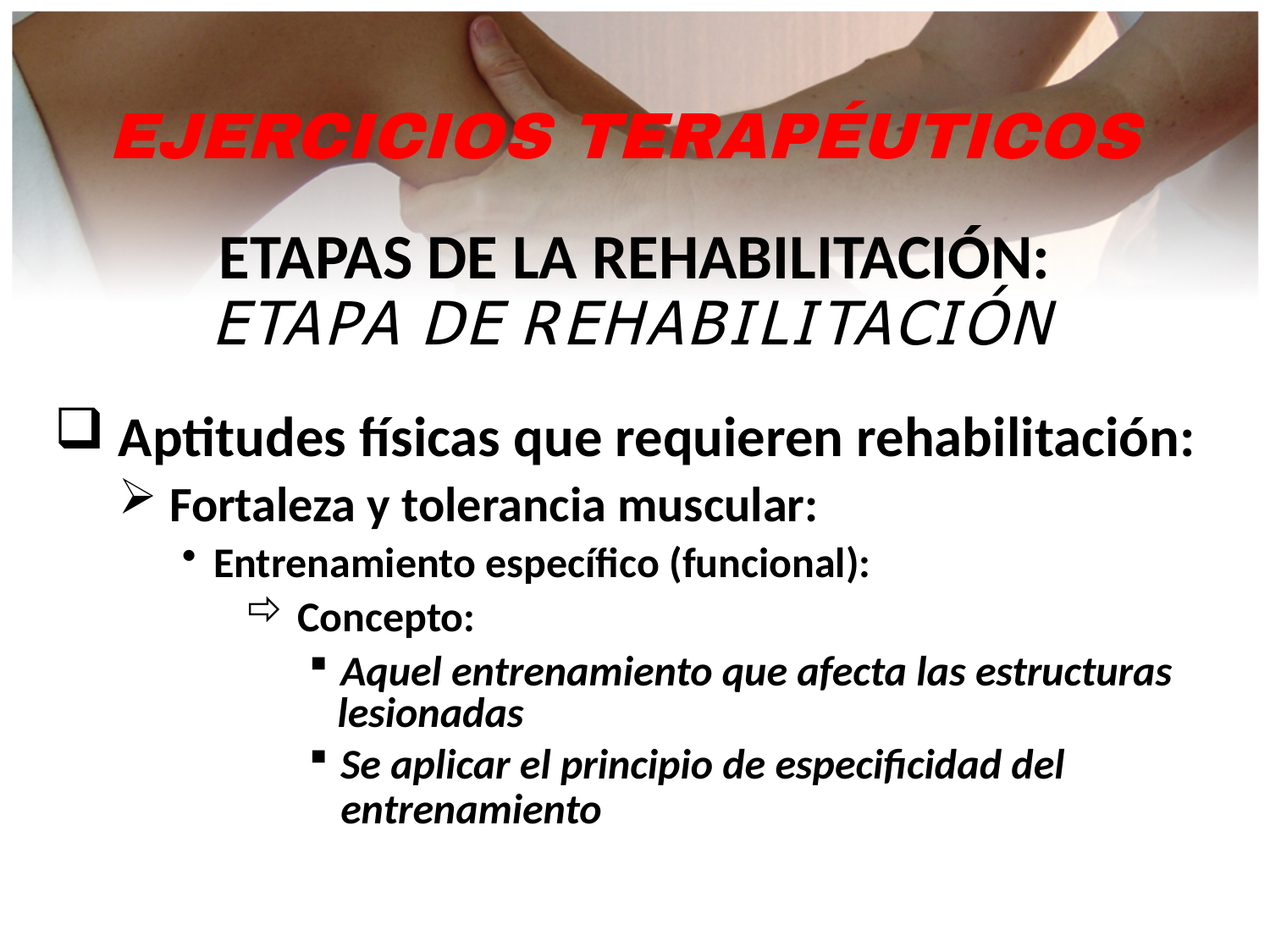

EJERCICIOS TERAPÉUTICOS
ETAPAS DE LA REHABILITACIÓN:
ETAPA DE REHABILITACIÓN
 Aptitudes físicas que requieren rehabilitación:
 Fortaleza y tolerancia muscular:
Entrenamiento específico (funcional):
 Concepto:
Aquel entrenamiento que afecta las estructuras
   lesionadas
Se aplicar el principio de especificidad del entrenamiento